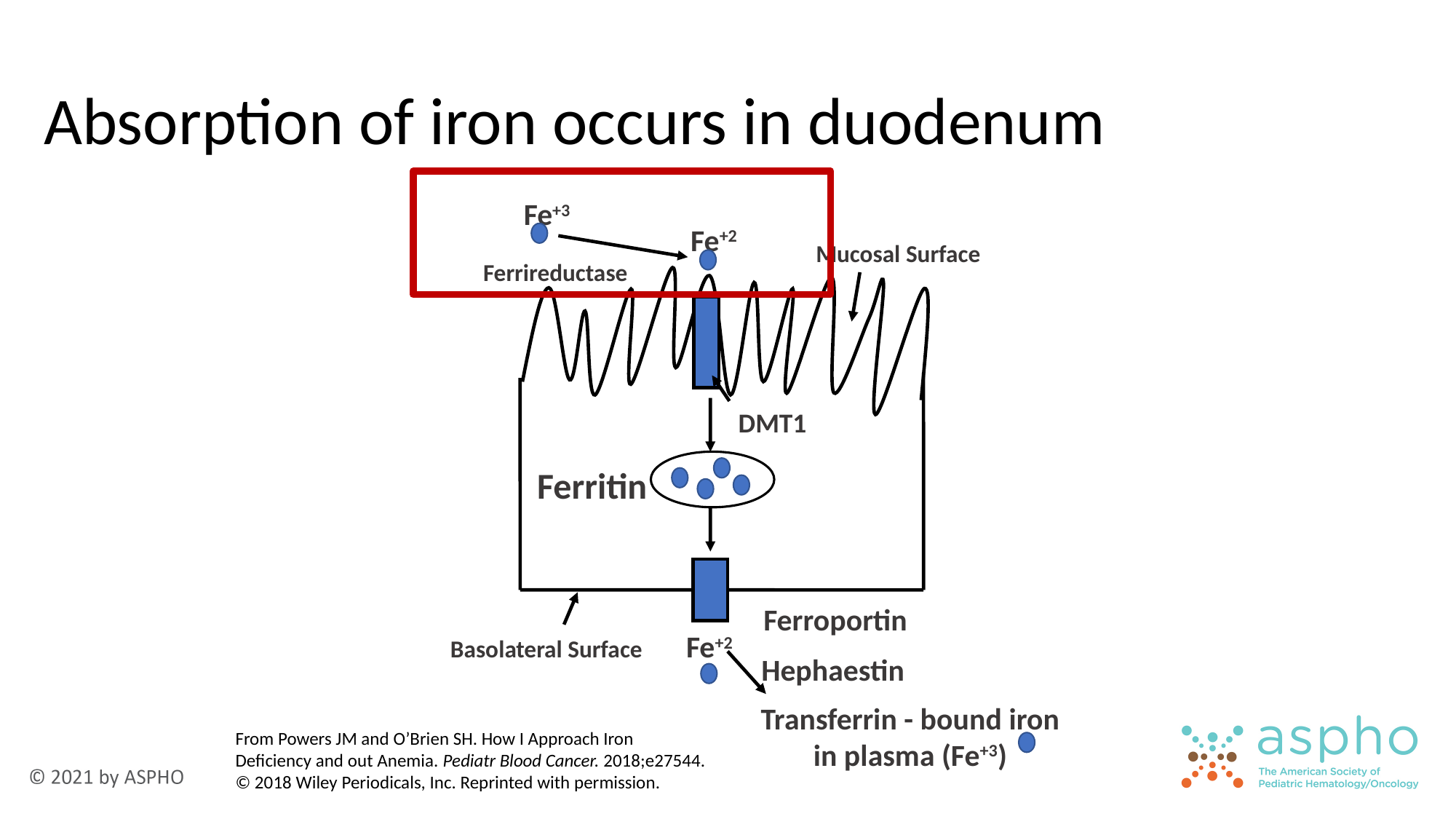

# Absorption of iron occurs in duodenum

Fe+3
Fe+2

Mucosal Surface

Ferrireductase

DMT1

Ferritin

Basolateral Surface
Ferroportin
Fe+2
Hephaestin

Transferrin - bound iron in plasma (Fe+3)
From Powers JM and O’Brien SH. How I Approach Iron Deficiency and out Anemia. Pediatr Blood Cancer. 2018;e27544. © 2018 Wiley Periodicals, Inc. Reprinted with permission.